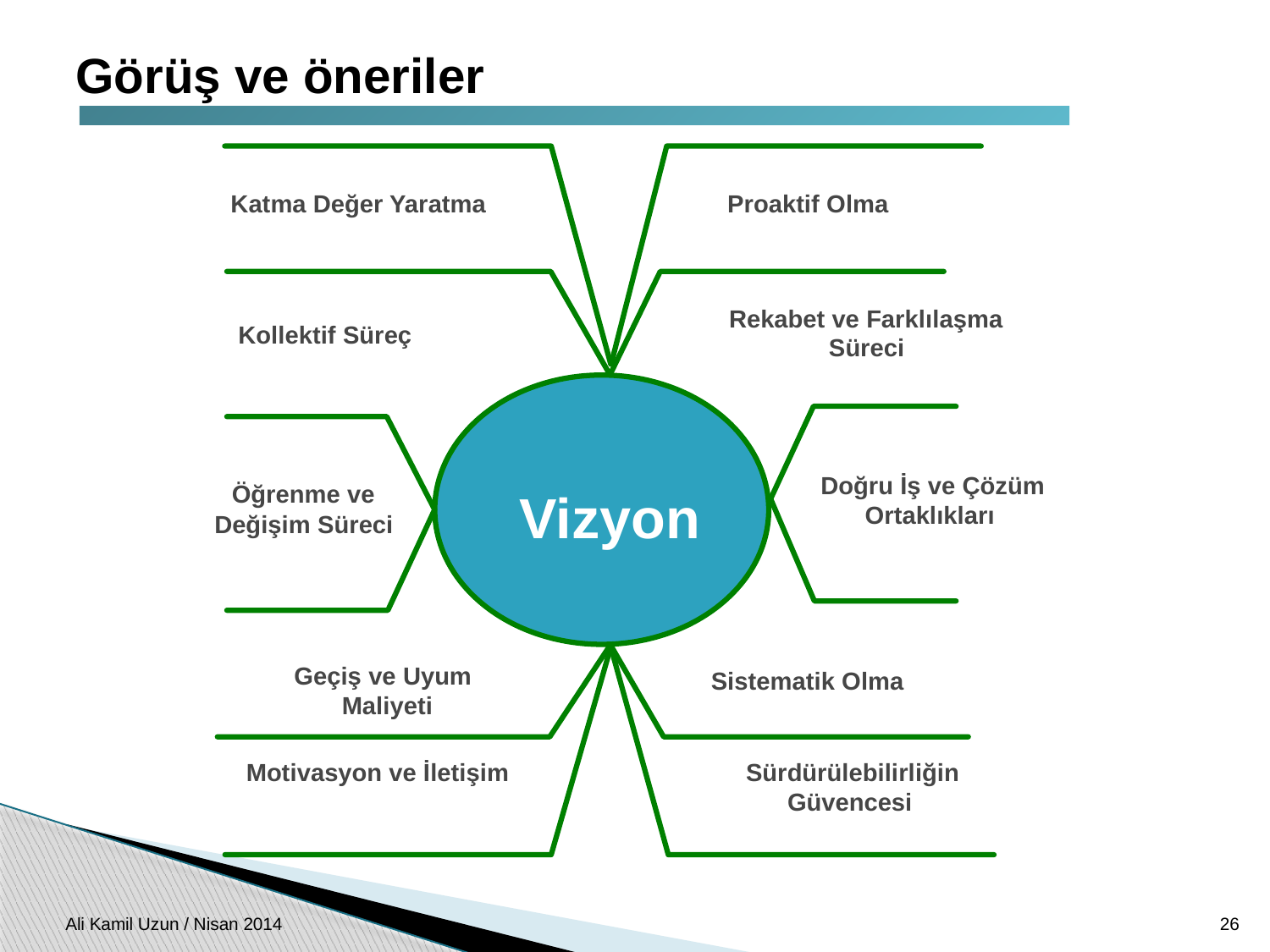

Görüş ve öneriler

 Katma Değer Yaratma
 Proaktif Olma

   Rekabet ve Farklılaşma Süreci

 Kollektif Süreç

    Doğru İş ve Çözüm Ortaklıkları

   Öğrenme ve
Değişim Süreci

Vizyon

   Geçiş ve Uyum
Maliyeti
 Sistematik Olma
    Motivasyon ve İletişim

    Sürdürülebilirliğin Güvencesi
26